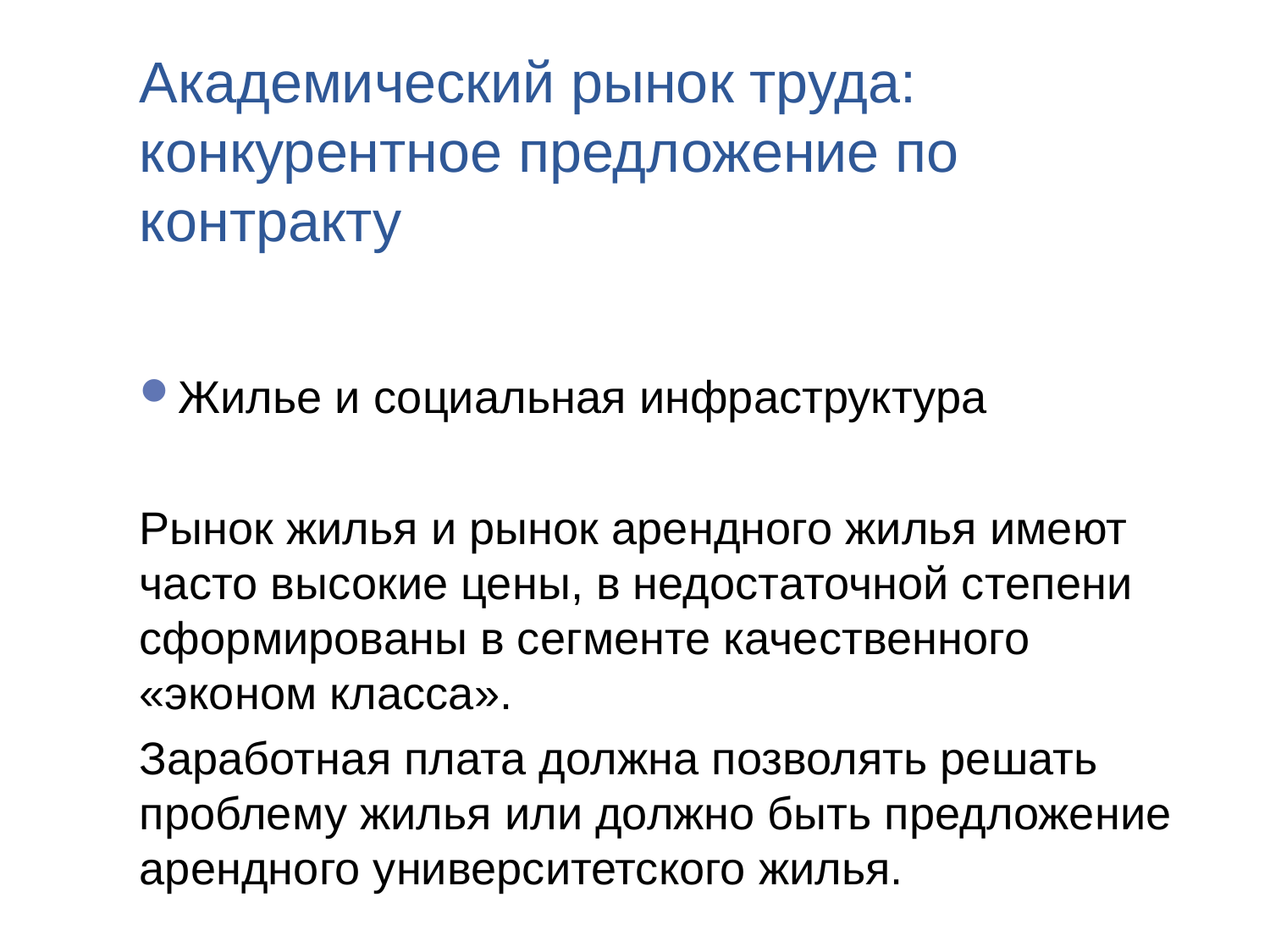

# Академический рынок труда: конкурентное предложение по контракту

Жилье и социальная инфраструктура

Рынок жилья и рынок арендного жилья имеют часто высокие цены, в недостаточной степени сформированы в сегменте качественного «эконом класса».
Заработная плата должна позволять решать проблему жилья или должно быть предложение арендного университетского жилья.